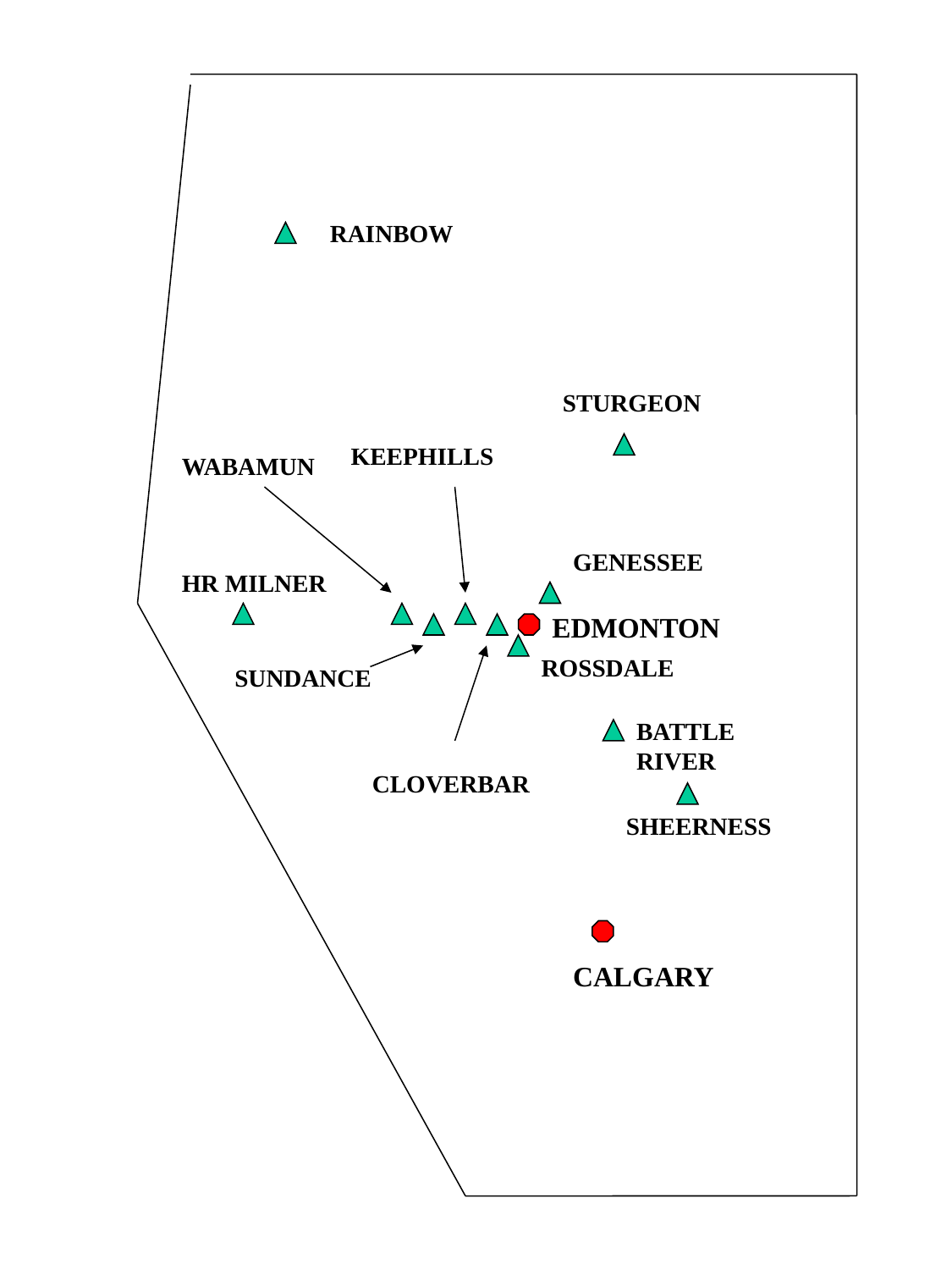

RAINBOW

STURGEON
KEEPHILLS

WABAMUN

GENESSEE
HR MILNER

EDMONTON

ROSSDALE
SUNDANCE
BATTLE RIVER

CLOVERBAR

SHEERNESS

CALGARY